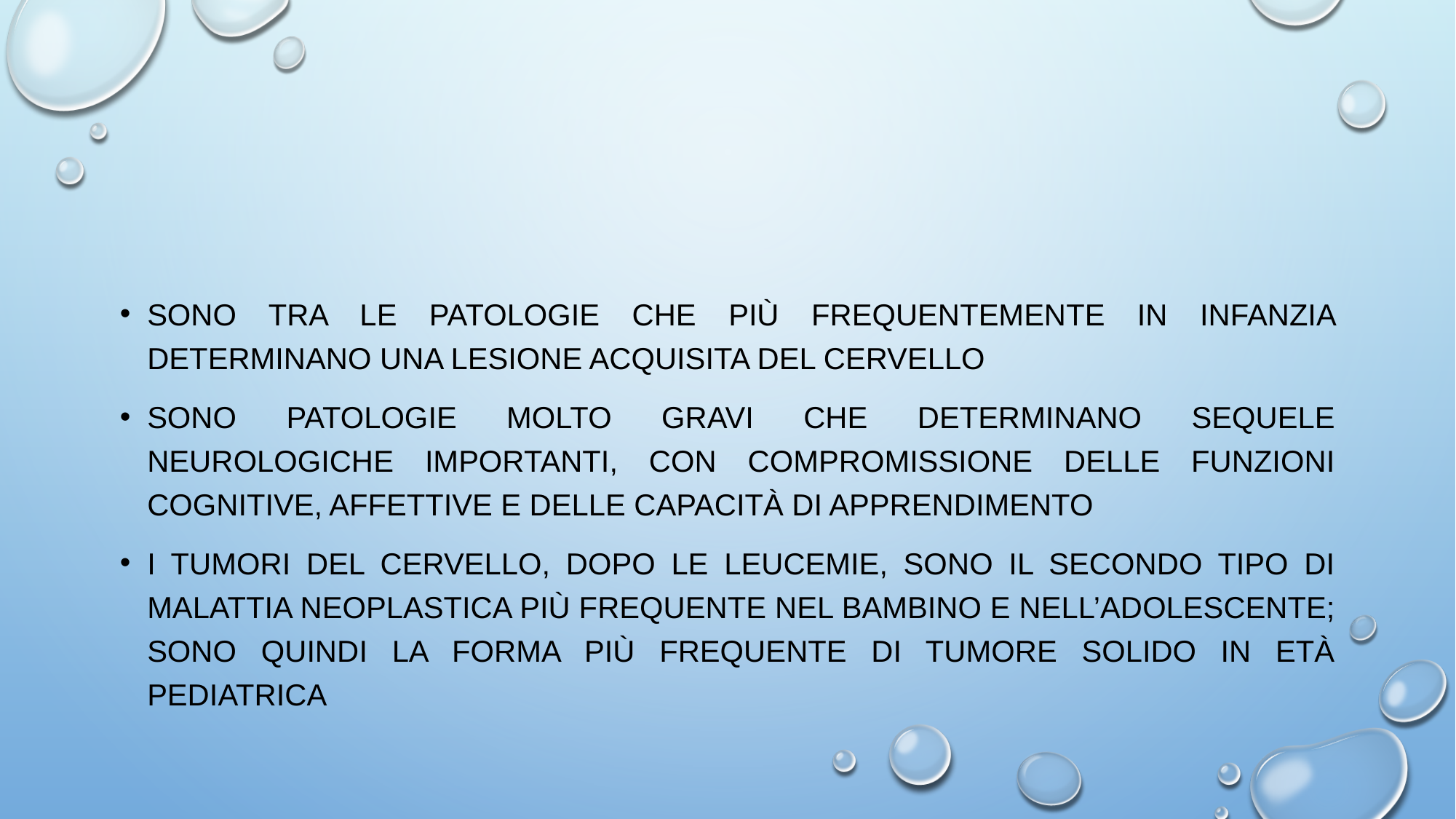

#
Sono tra le patologie che più frequentemente in infanzia determinano una lesione acquisita del cervello
Sono patologie molto gravi che determinano sequele neurologiche importanti, con compromissione delle funzioni cognitive, affettive e delle capacità di apprendimento
I tumori del cervello, dopo le leucemie, sono il secondo tipo di malattia neoplastica più frequente nel bambino e nell’adolescente; sono quindi la forma più frequente di tumore solido in età pediatrica